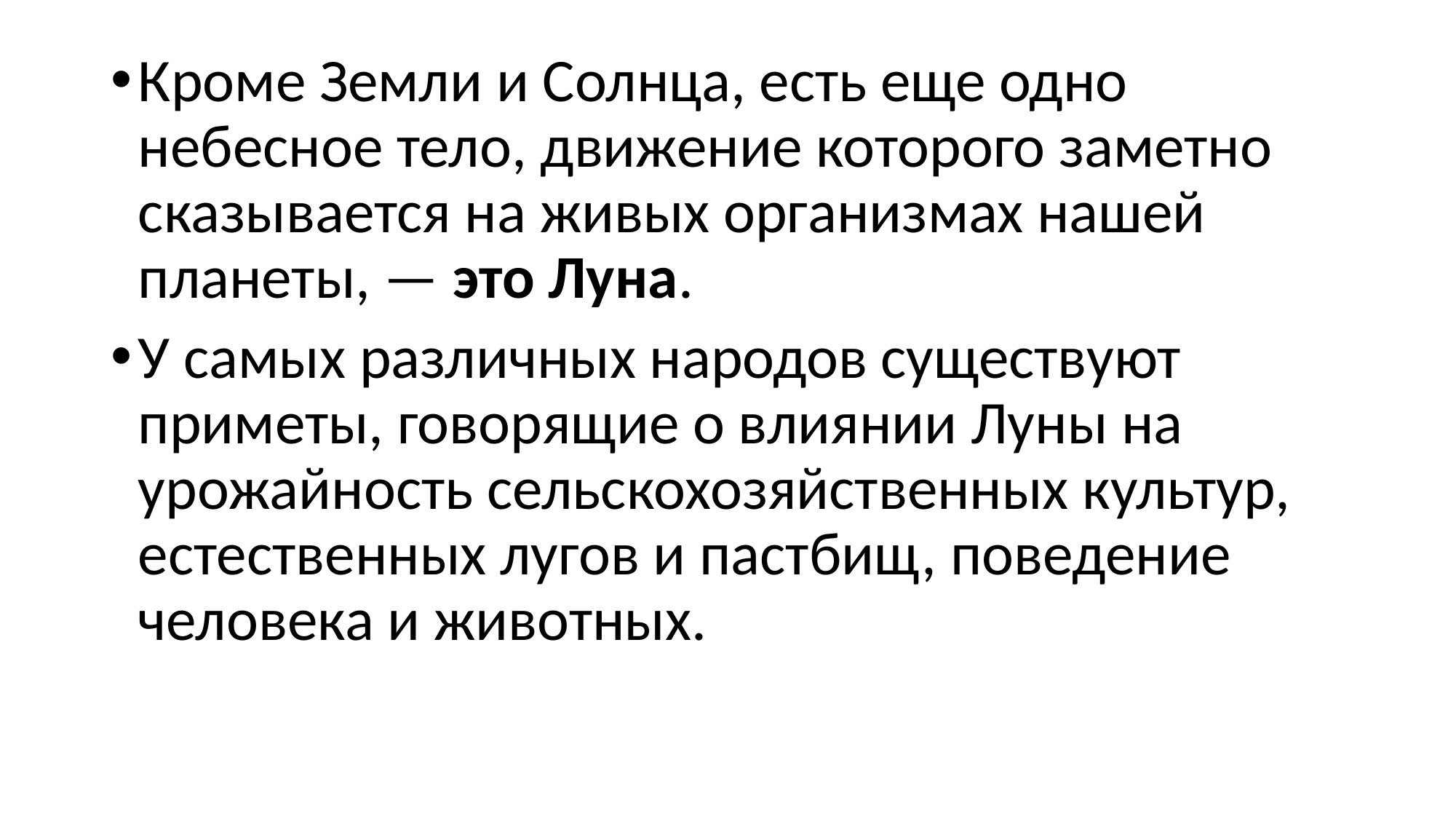

#
Кроме Земли и Солнца, есть еще одно небесное тело, движение которого заметно сказывается на живых организмах нашей планеты, — это Луна.
У самых различных народов существуют приметы, говорящие о влиянии Луны на урожайность сельскохозяйственных культур, естественных лугов и пастбищ, поведение человека и животных.